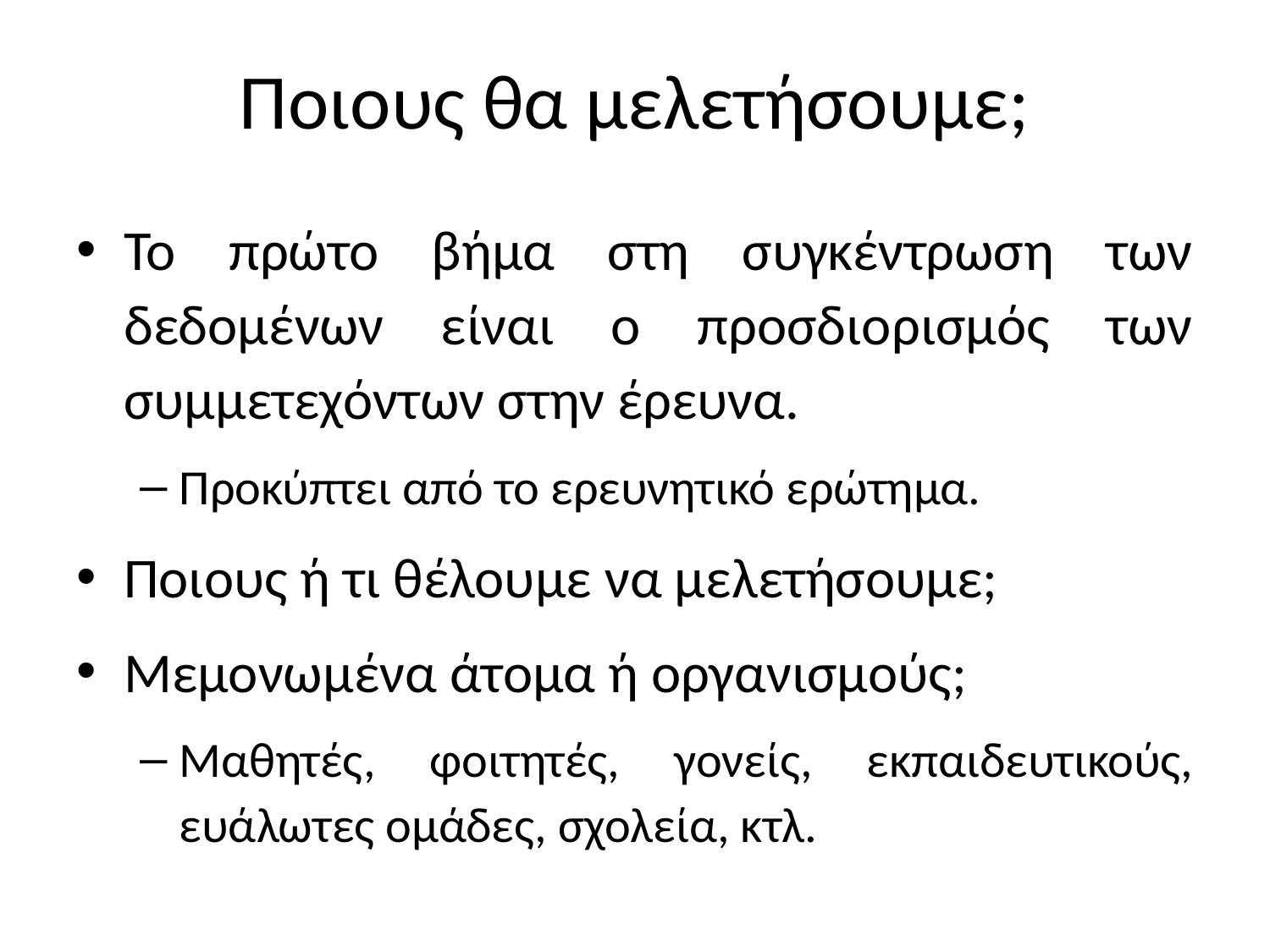

# Ποιους θα μελετήσουμε;
Το πρώτο βήμα στη συγκέντρωση των δεδομένων είναι ο προσδιορισμός των συμμετεχόντων στην έρευνα.
Προκύπτει από το ερευνητικό ερώτημα.
Ποιους ή τι θέλουμε να μελετήσουμε;
Μεμονωμένα άτομα ή οργανισμούς;
Μαθητές, φοιτητές, γονείς, εκπαιδευτικούς, ευάλωτες ομάδες, σχολεία, κτλ.